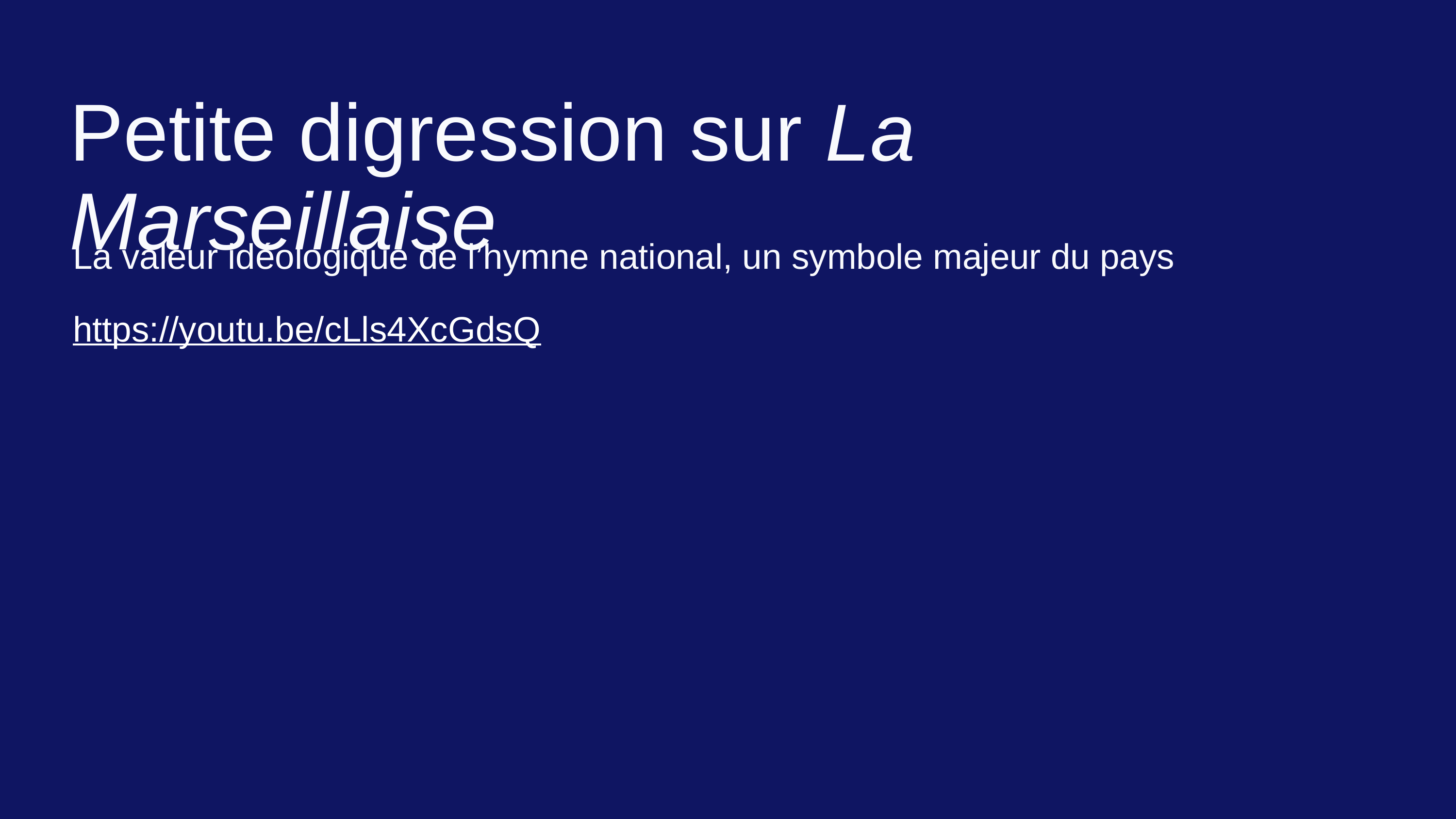

Petite digression sur La Marseillaise
La valeur idéologique de l’hymne national, un symbole majeur du pays
https://youtu.be/cLls4XcGdsQ